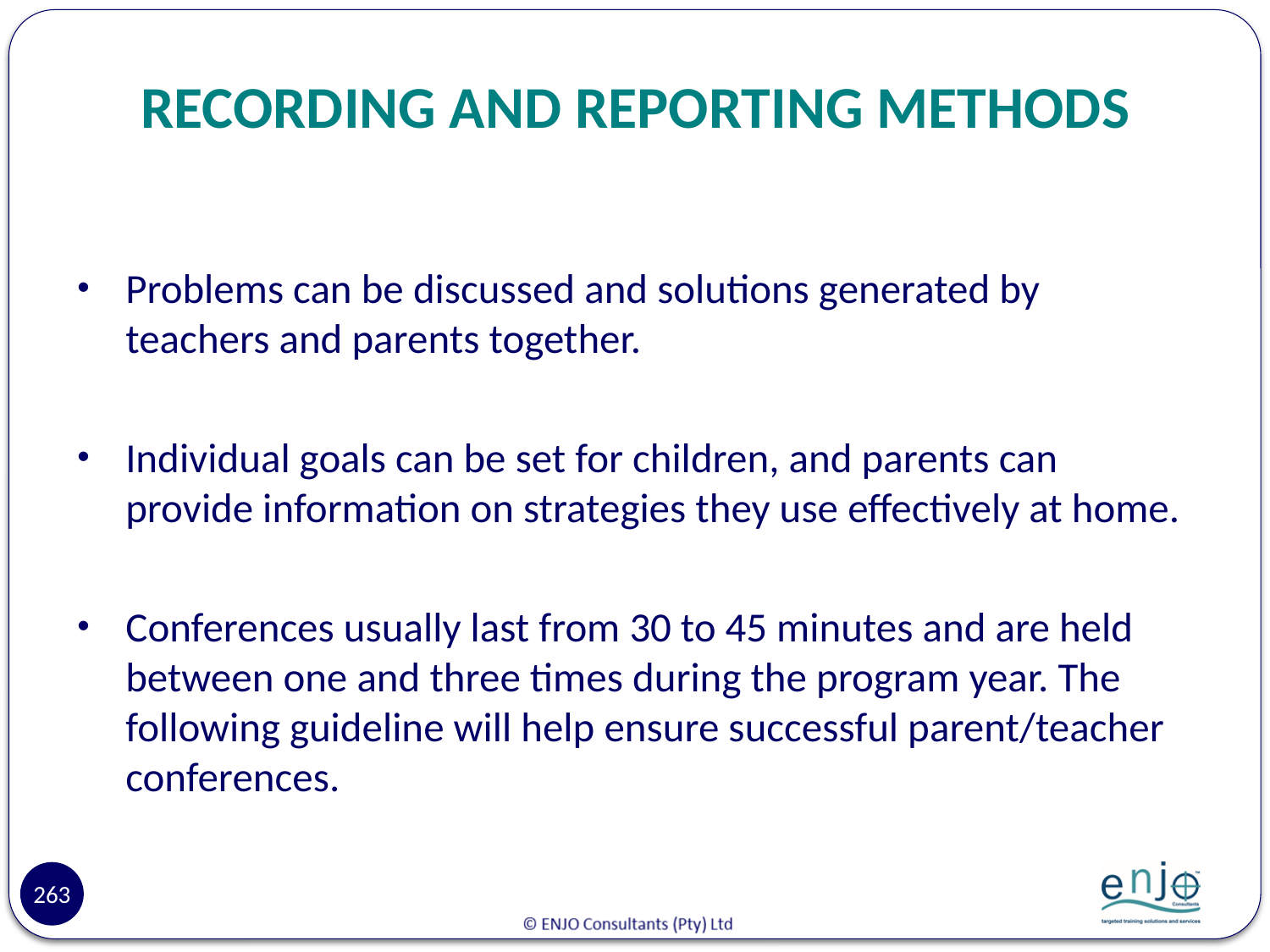

# RECORDING AND REPORTING METHODS

Problems can be discussed and solutions generated by teachers and parents together.

Individual goals can be set for children, and parents can provide information on strategies they use effectively at home.

Conferences usually last from 30 to 45 minutes and are held between one and three times during the program year. The following guideline will help ensure successful parent/teacher conferences.

263